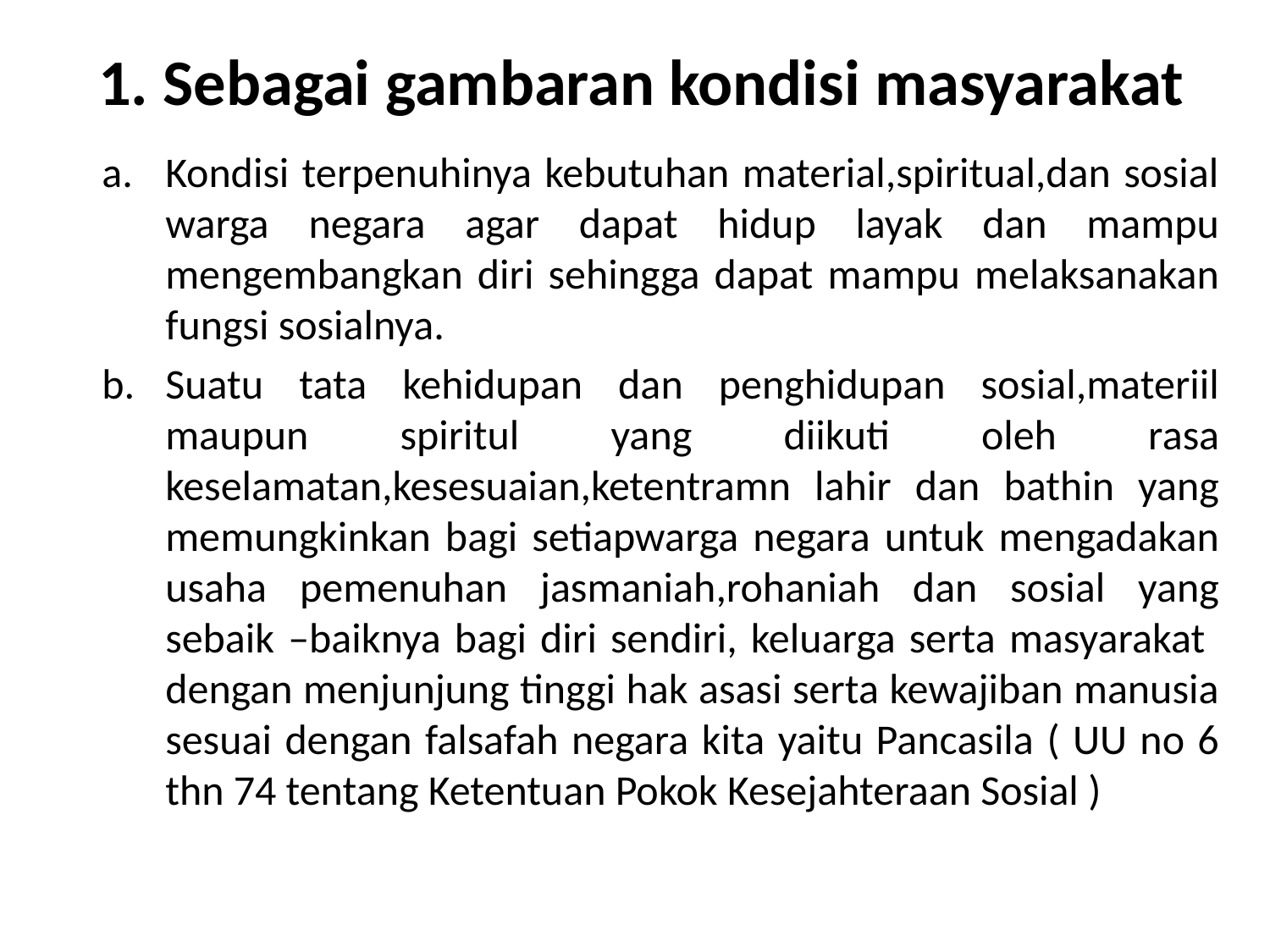

# 1. Sebagai gambaran kondisi masyarakat
Kondisi terpenuhinya kebutuhan material,spiritual,dan sosial warga negara agar dapat hidup layak dan mampu mengembangkan diri sehingga dapat mampu melaksanakan fungsi sosialnya.
Suatu tata kehidupan dan penghidupan sosial,materiil maupun spiritul yang diikuti oleh rasa keselamatan,kesesuaian,ketentramn lahir dan bathin yang memungkinkan bagi setiapwarga negara untuk mengadakan usaha pemenuhan jasmaniah,rohaniah dan sosial yang sebaik –baiknya bagi diri sendiri, keluarga serta masyarakat  dengan menjunjung tinggi hak asasi serta kewajiban manusia sesuai dengan falsafah negara kita yaitu Pancasila ( UU no 6 thn 74 tentang Ketentuan Pokok Kesejahteraan Sosial )